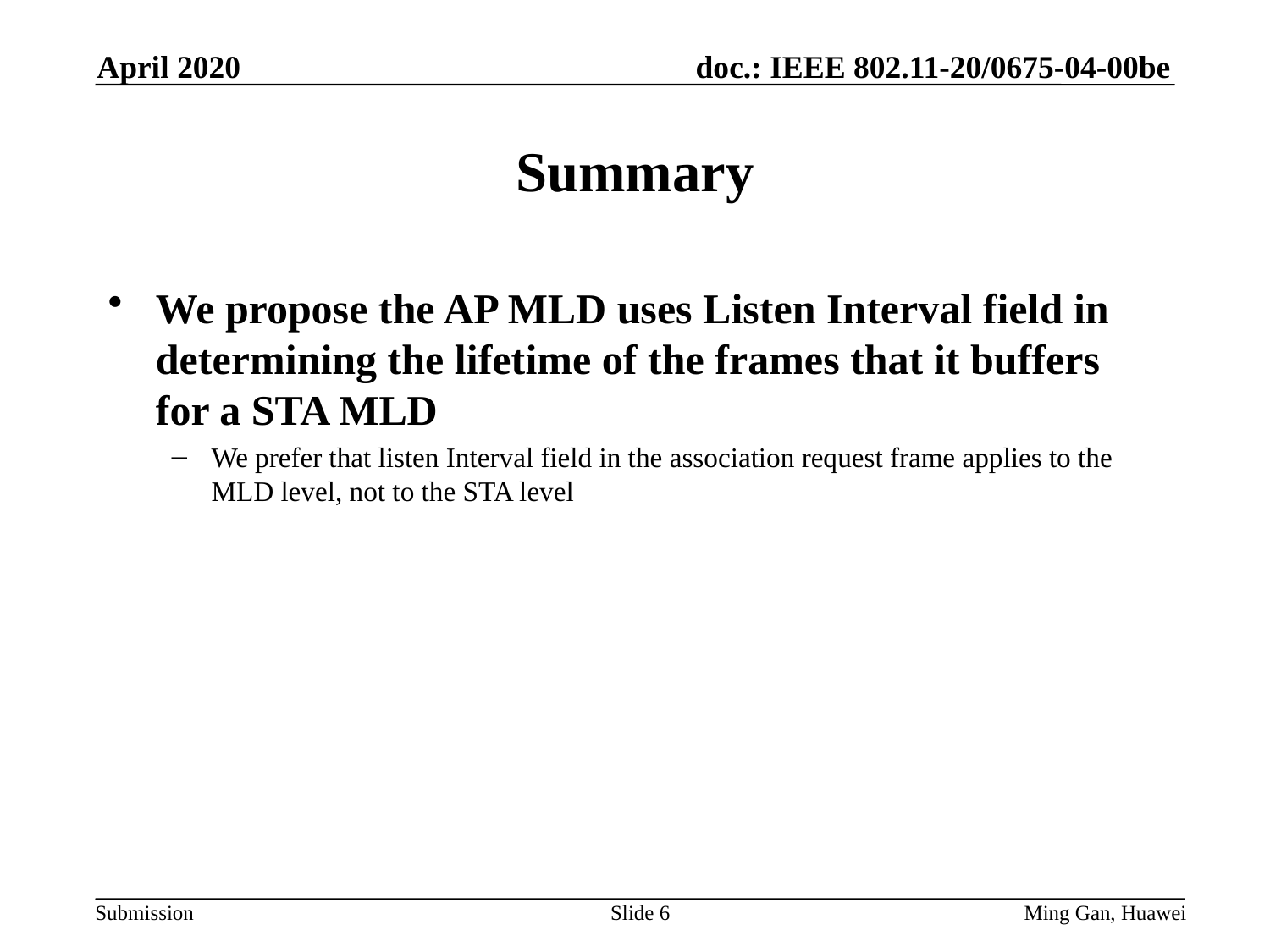

April 2020
# Summary
We propose the AP MLD uses Listen Interval field in determining the lifetime of the frames that it buffers for a STA MLD
We prefer that listen Interval field in the association request frame applies to the MLD level, not to the STA level

Slide 6
Ming Gan, Huawei